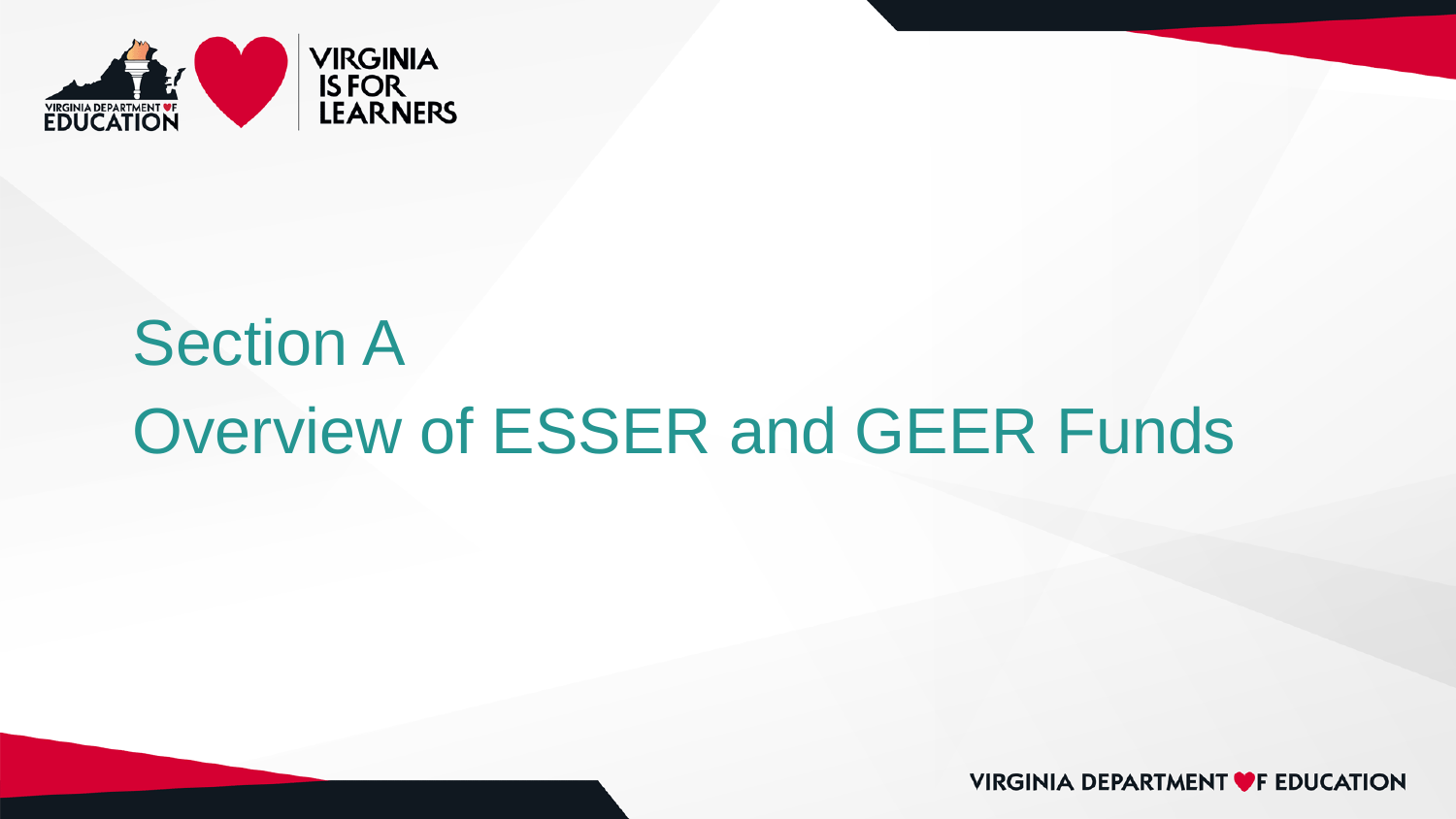

# Section A Overview of ESSER and GEER Funds